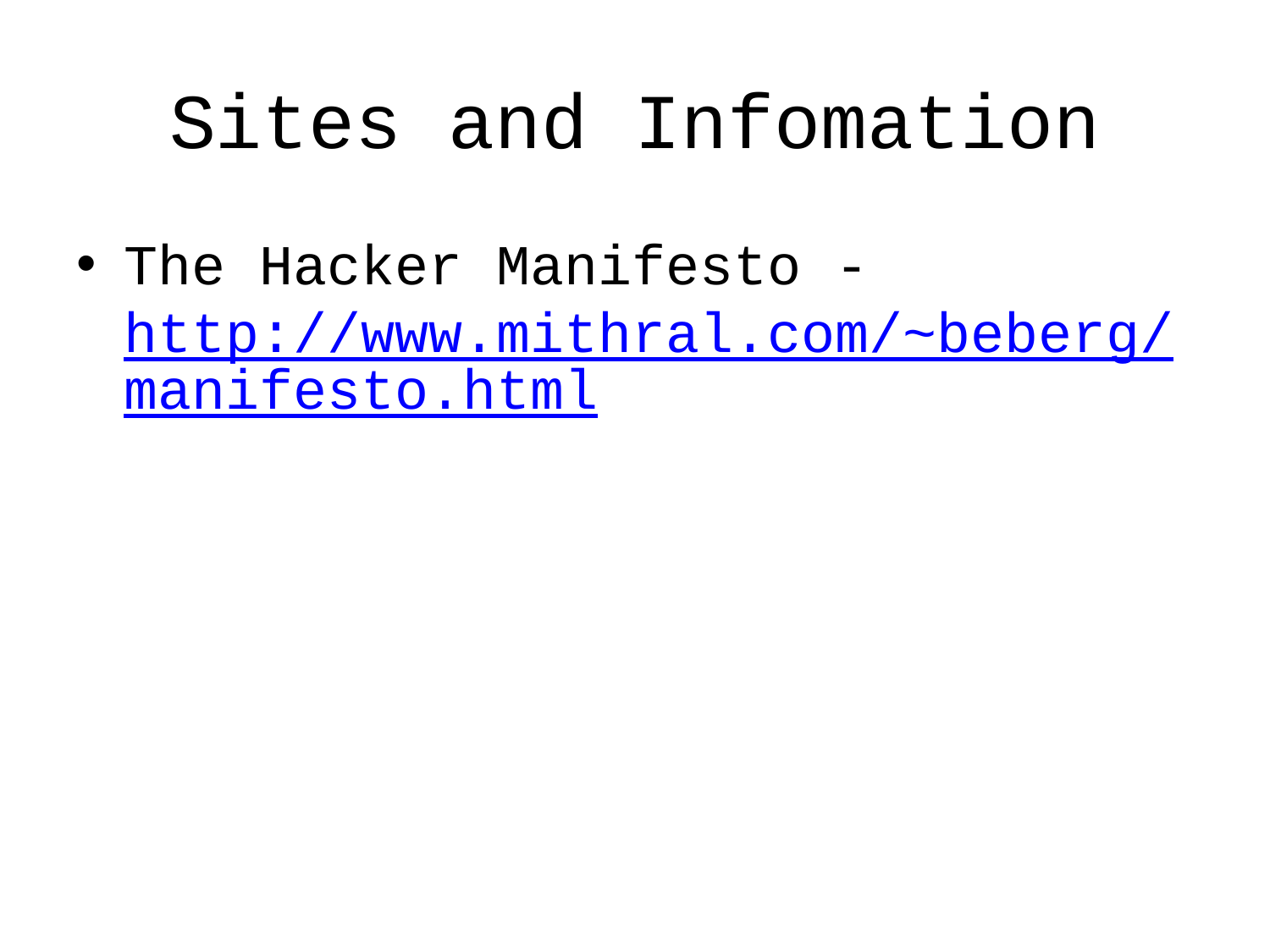

# Sites and Infomation
The Hacker Manifesto - http://www.mithral.com/~beberg/manifesto.html